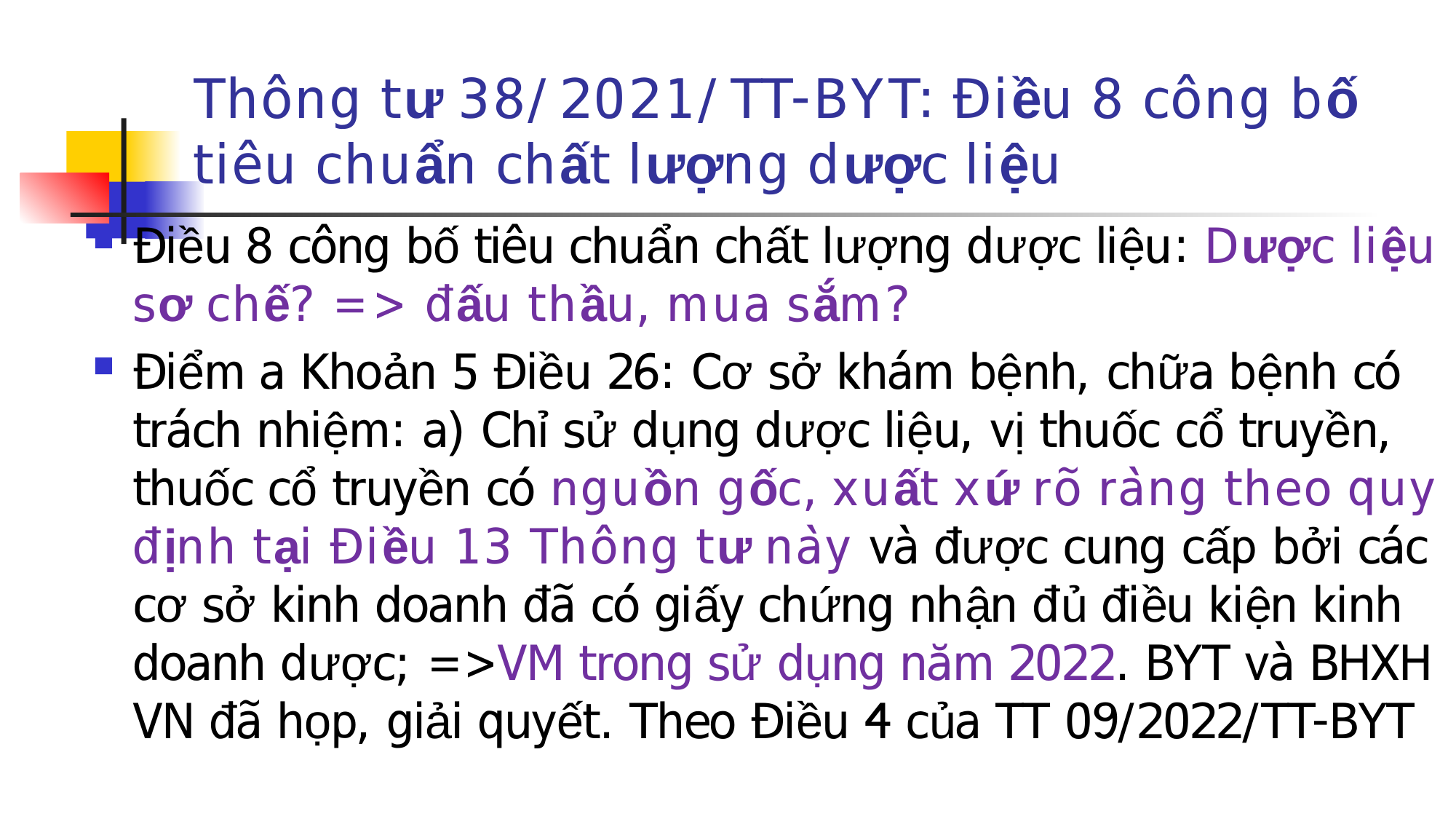

# Thông tư 38/2021/TT-BYT: Điều 8 công bố tiêu chuẩn chất lượng dược liệu
Điều 8 công bố tiêu chuẩn chất lượng dược liệu: Dược liệu sơ chế? => đấu thầu, mua sắm?
Điểm a Khoản 5 Điều 26: Cơ sở khám bệnh, chữa bệnh có trách nhiệm: a) Chỉ sử dụng dược liệu, vị thuốc cổ truyền, thuốc cổ truyền có nguồn gốc, xuất xứ rõ ràng theo quy định tại Điều 13 Thông tư này và được cung cấp bởi các cơ sở kinh doanh đã có giấy chứng nhận đủ điều kiện kinh doanh dược; =>VM trong sử dụng năm 2022. BYT và BHXH VN đã họp, giải quyết. Theo Điều 4 của TT 09/2022/TT-BYT